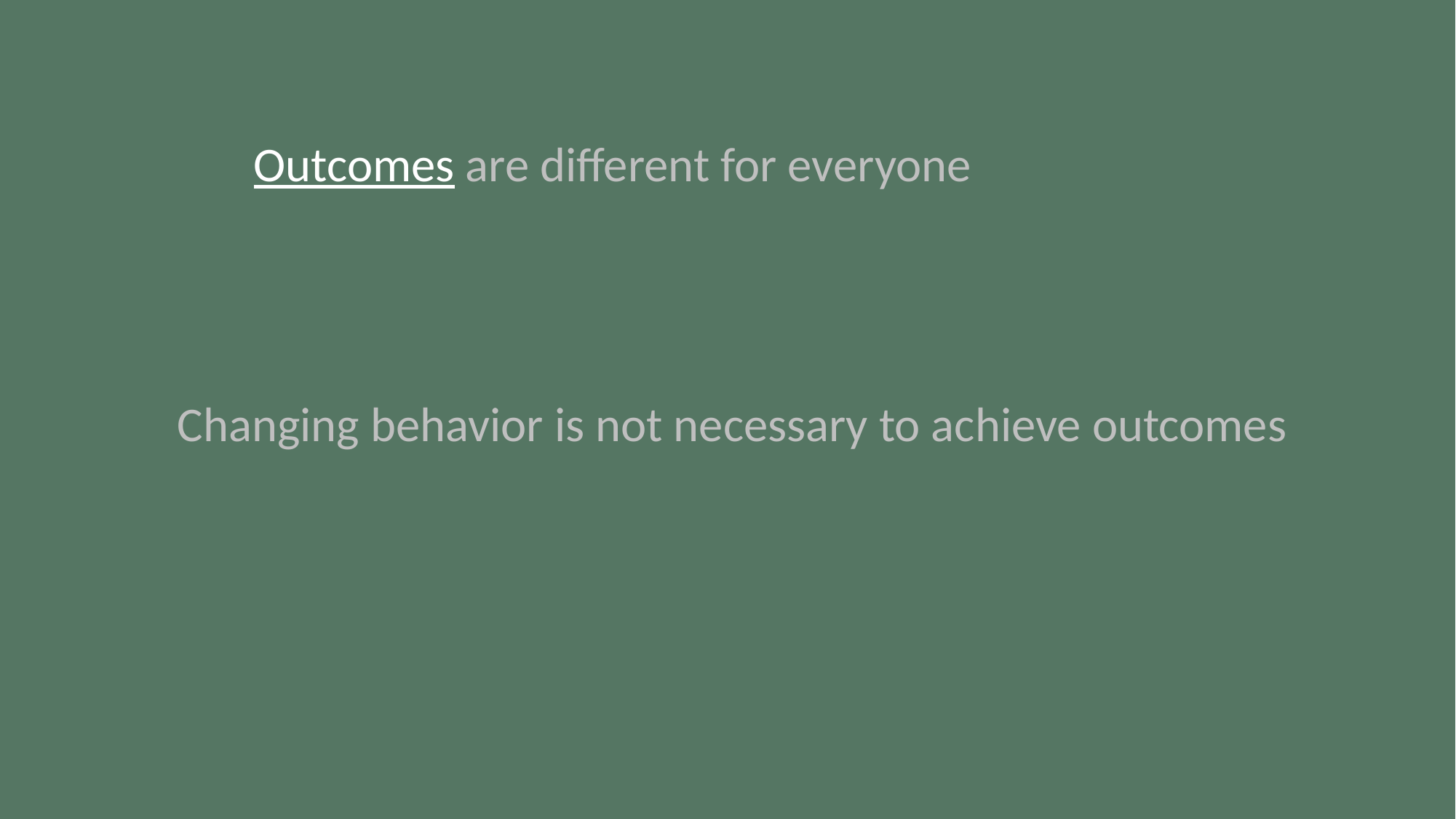

Outcomes are different for everyone
Changing behavior is not necessary to achieve outcomes